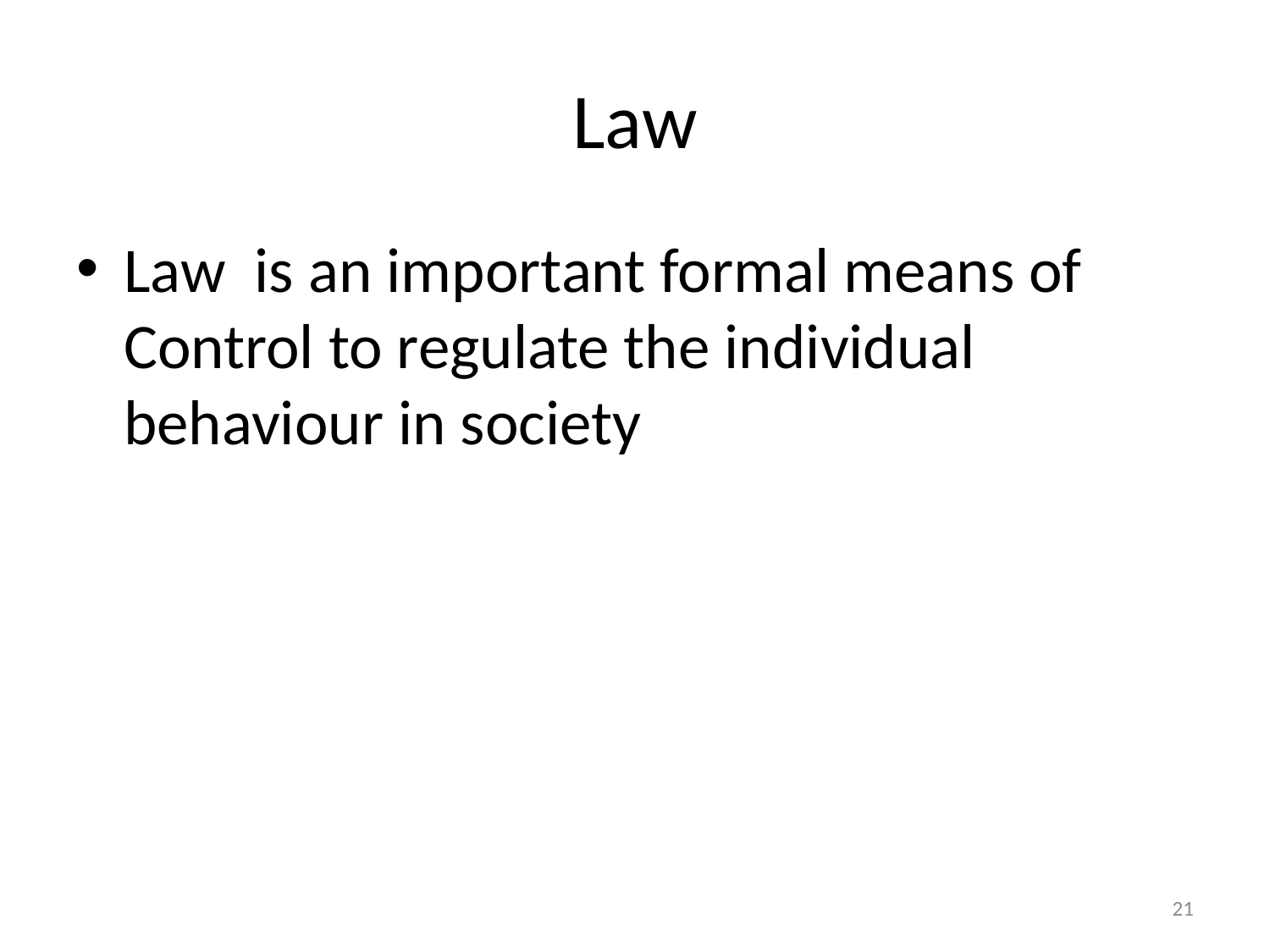

# Law
Law  is an important formal means of Control to regulate the individual behaviour in society

21